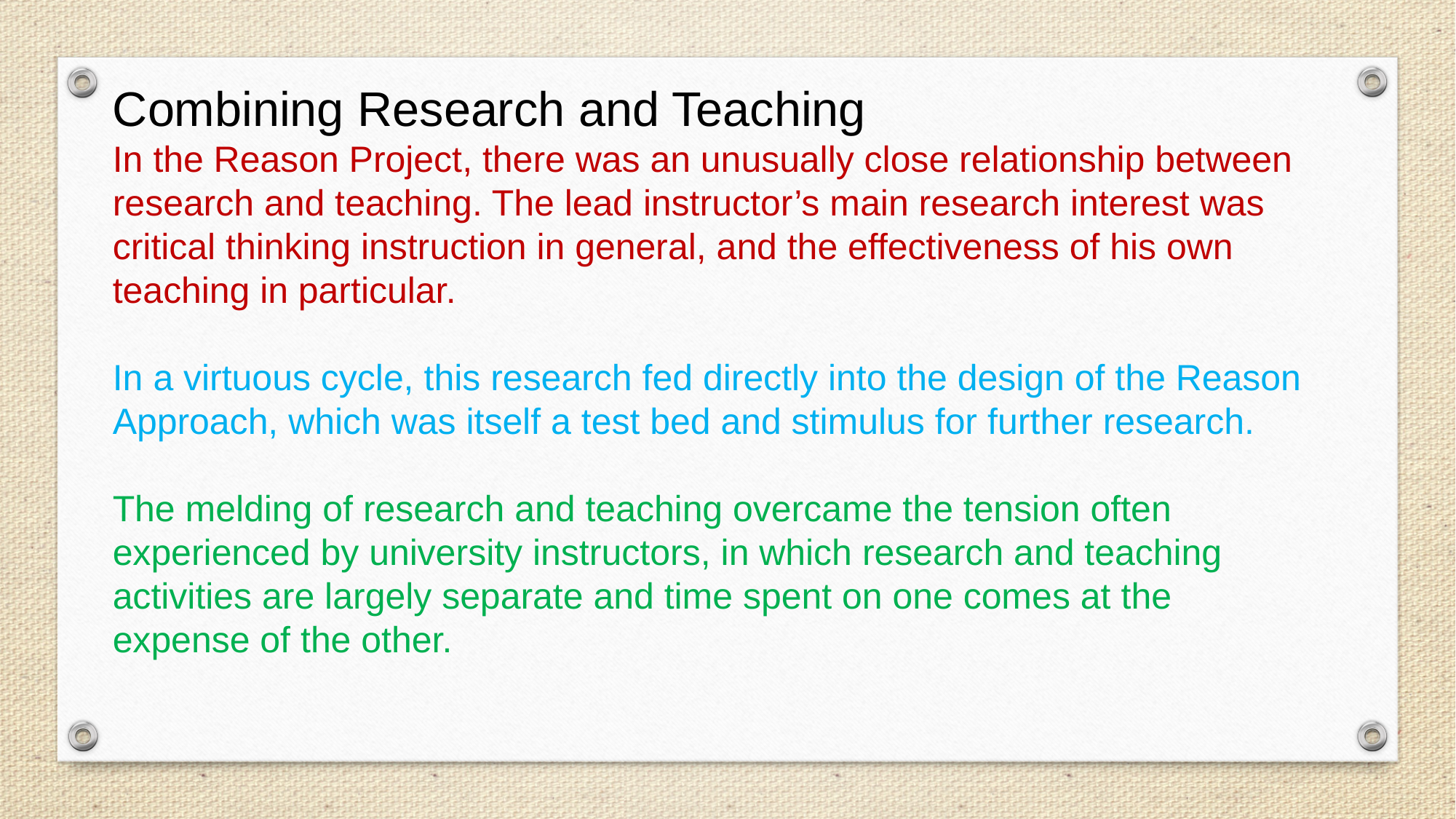

Combining Research and Teaching
In the Reason Project, there was an unusually close relationship between research and teaching. The lead instructor’s main research interest was critical thinking instruction in general, and the effectiveness of his own teaching in particular.

In a virtuous cycle, this research fed directly into the design of the Reason Approach, which was itself a test bed and stimulus for further research.

The melding of research and teaching overcame the tension often experienced by university instructors, in which research and teaching activities are largely separate and time spent on one comes at the expense of the other.